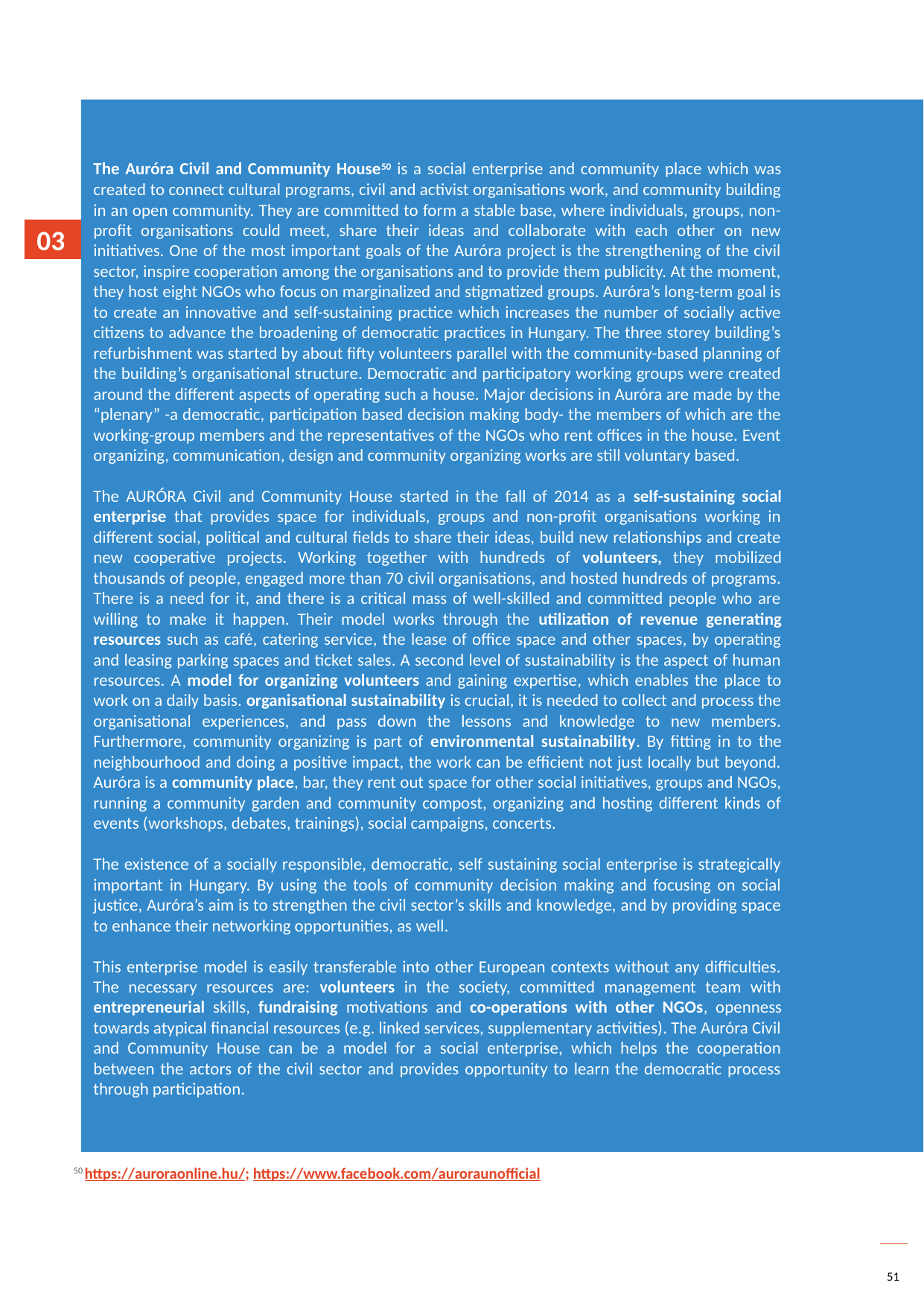

The Auróra Civil and Community House50 is a social enterprise and community place which was created to connect cultural programs, civil and activist organisations work, and community building in an open community. They are committed to form a stable base, where individuals, groups, non-profit organisations could meet, share their ideas and collaborate with each other on new initiatives. One of the most important goals of the Auróra project is the strengthening of the civil sector, inspire cooperation among the organisations and to provide them publicity. At the moment, they host eight NGOs who focus on marginalized and stigmatized groups. Auróra’s long-term goal is to create an innovative and self-sustaining practice which increases the number of socially active citizens to advance the broadening of democratic practices in Hungary. The three storey building’s refurbishment was started by about fifty volunteers parallel with the community-based planning of the building’s organisational structure. Democratic and participatory working groups were created around the different aspects of operating such a house. Major decisions in Auróra are made by the “plenary” -a democratic, participation based decision making body- the members of which are the working-group members and the representatives of the NGOs who rent offices in the house. Event organizing, communication, design and community organizing works are still voluntary based.

The AURÓRA Civil and Community House started in the fall of 2014 as a self-sustaining social enterprise that provides space for individuals, groups and non-profit organisations working in different social, political and cultural fields to share their ideas, build new relationships and create new cooperative projects. Working together with hundreds of volunteers, they mobilized thousands of people, engaged more than 70 civil organisations, and hosted hundreds of programs. There is a need for it, and there is a critical mass of well-skilled and committed people who are willing to make it happen. Their model works through the utilization of revenue generating resources such as café, catering service, the lease of office space and other spaces, by operating and leasing parking spaces and ticket sales. A second level of sustainability is the aspect of human resources. A model for organizing volunteers and gaining expertise, which enables the place to work on a daily basis. organisational sustainability is crucial, it is needed to collect and process the organisational experiences, and pass down the lessons and knowledge to new members. Furthermore, community organizing is part of environmental sustainability. By fitting in to the neighbourhood and doing a positive impact, the work can be efficient not just locally but beyond. Auróra is a community place, bar, they rent out space for other social initiatives, groups and NGOs, running a community garden and community compost, organizing and hosting different kinds of events (workshops, debates, trainings), social campaigns, concerts.

The existence of a socially responsible, democratic, self sustaining social enterprise is strategically important in Hungary. By using the tools of community decision making and focusing on social justice, Auróra’s aim is to strengthen the civil sector’s skills and knowledge, and by providing space to enhance their networking opportunities, as well.

This enterprise model is easily transferable into other European contexts without any difficulties. The necessary resources are: volunteers in the society, committed management team with entrepreneurial skills, fundraising motivations and co-operations with other NGOs, openness towards atypical financial resources (e.g. linked services, supplementary activities). The Auróra Civil and Community House can be a model for a social enterprise, which helps the cooperation between the actors of the civil sector and provides opportunity to learn the democratic process through participation.
03

50 https://auroraonline.hu/; https://www.facebook.com/auroraunofficial
51